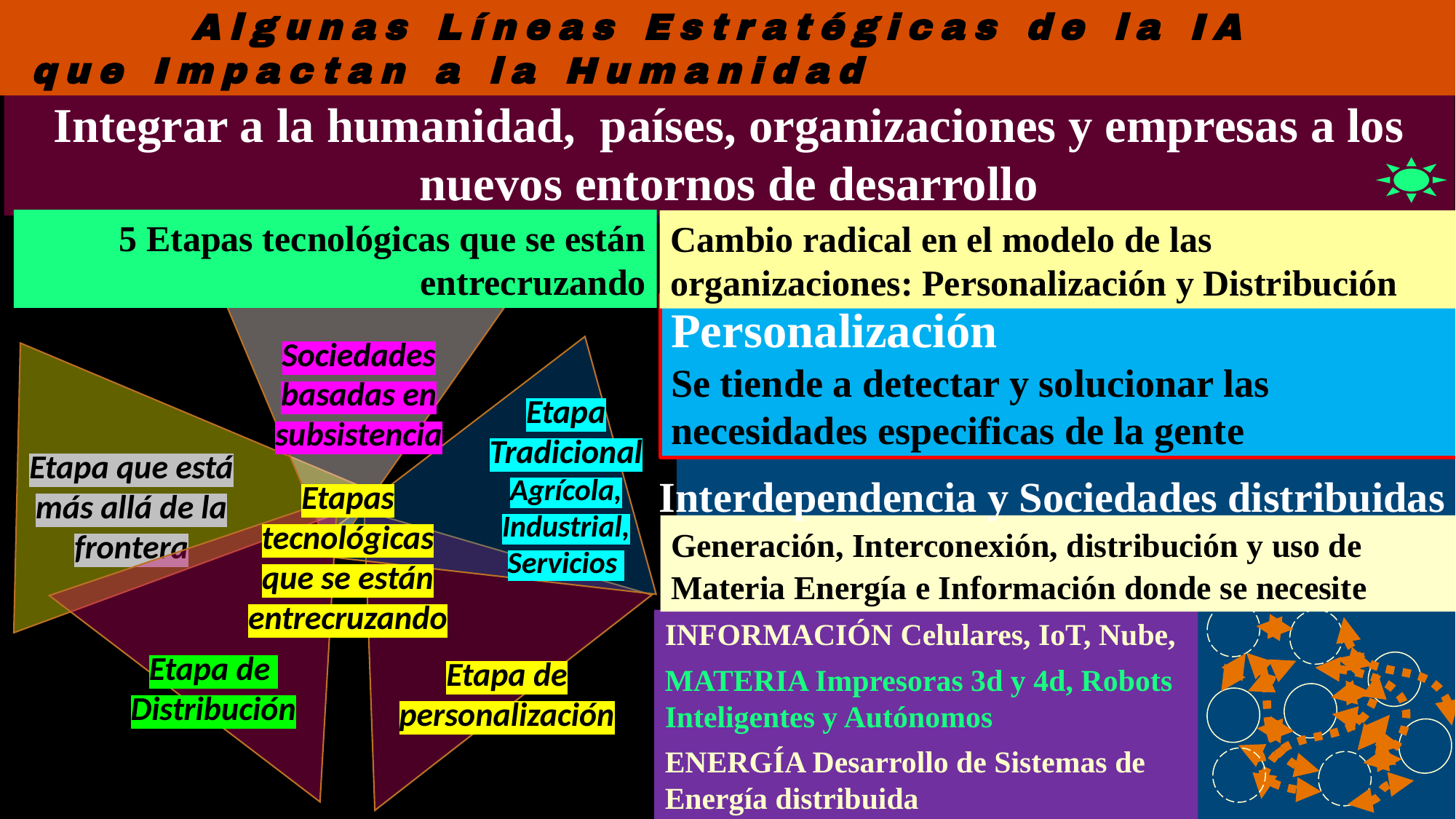

Algunas Líneas Estratégicas de la IA
 que Impactan a la Humanidad
Integrar a la humanidad,  países, organizaciones y empresas a los nuevos entornos de desarrollo

5 Etapas tecnológicas que se están entrecruzando

Sociedades basadas en subsistencia

Etapa que está más allá de la frontera

Etapa Tradicional
Agrícola, Industrial, Servicios
Etapas tecnológicas que se están entrecruzando

Etapa de  Distribución

Etapa de personalización
Cambio radical en el modelo de las organizaciones: Personalización y Distribución
Personalización
Se tiende a detectar y solucionar las necesidades especificas de la gente

Interdependencia y Sociedades distribuidas
Generación, Interconexión, distribución y uso de Materia Energía e Información donde se necesite
INFORMACIÓN Celulares, IoT, Nube,
MATERIA Impresoras 3d y 4d, Robots Inteligentes y Autónomos
ENERGÍA Desarrollo de Sistemas de Energía distribuida